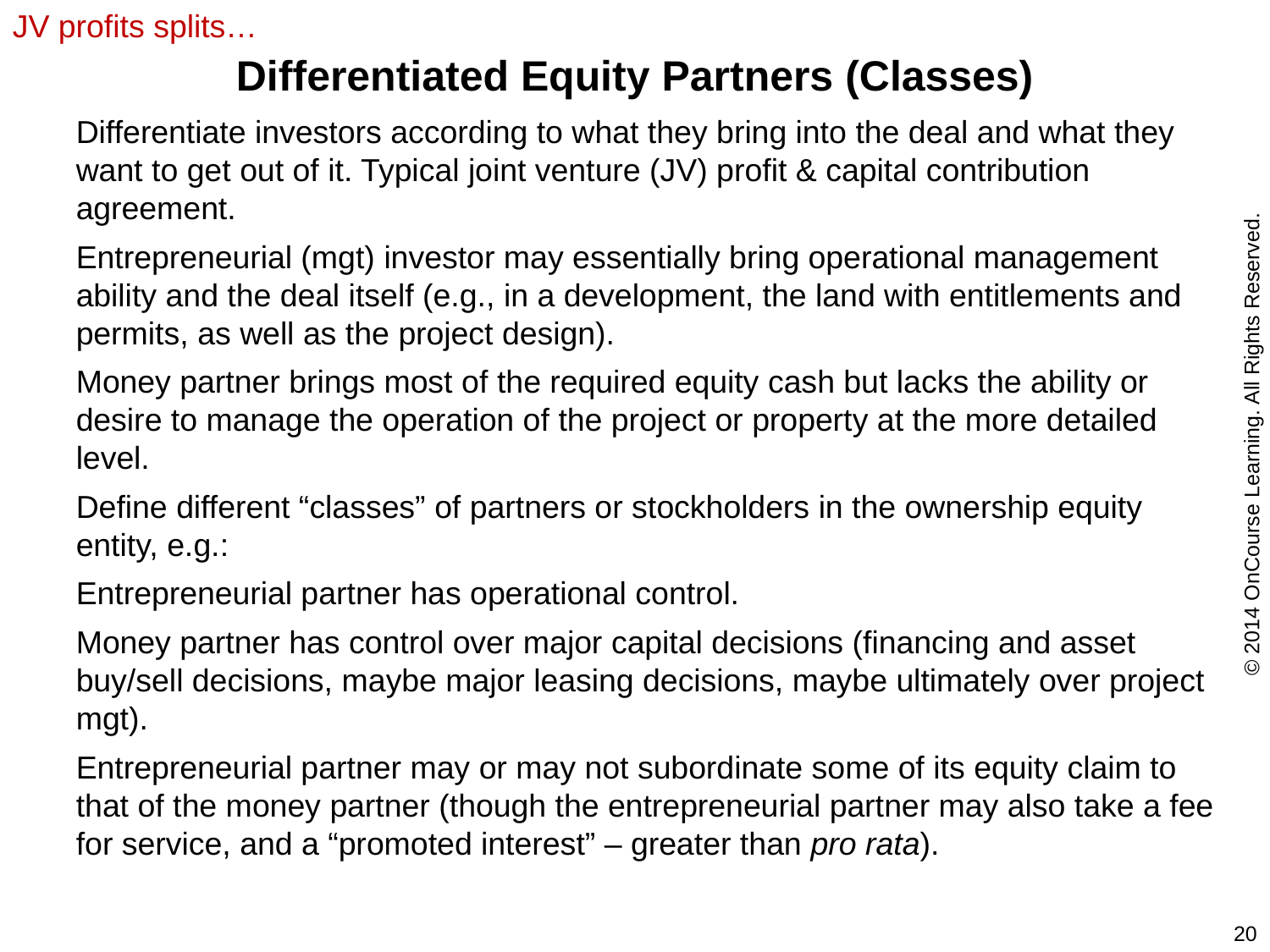

JV profits splits…
Differentiated Equity Partners (Classes)
Differentiate investors according to what they bring into the deal and what they want to get out of it. Typical joint venture (JV) profit & capital contribution agreement.
Entrepreneurial (mgt) investor may essentially bring operational management ability and the deal itself (e.g., in a development, the land with entitlements and permits, as well as the project design).
Money partner brings most of the required equity cash but lacks the ability or desire to manage the operation of the project or property at the more detailed level.
Define different “classes” of partners or stockholders in the ownership equity entity, e.g.:
Entrepreneurial partner has operational control.
Money partner has control over major capital decisions (financing and asset buy/sell decisions, maybe major leasing decisions, maybe ultimately over project mgt).
Entrepreneurial partner may or may not subordinate some of its equity claim to that of the money partner (though the entrepreneurial partner may also take a fee for service, and a “promoted interest” – greater than pro rata).
© 2014 OnCourse Learning. All Rights Reserved.
20